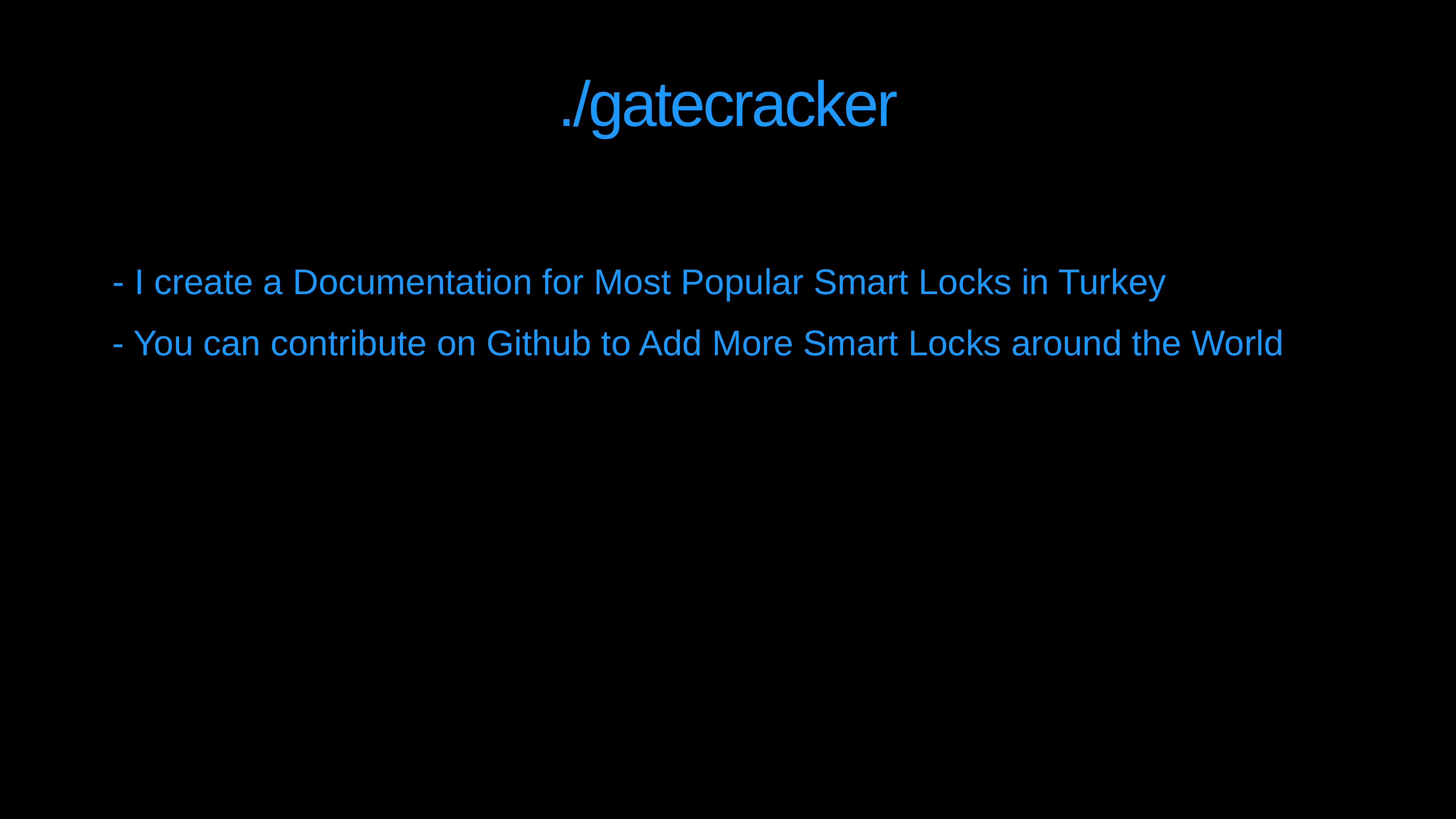

# ./gatecracker
- I create a Documentation for Most Popular Smart Locks in Turkey
- You can contribute on Github to Add More Smart Locks around the World